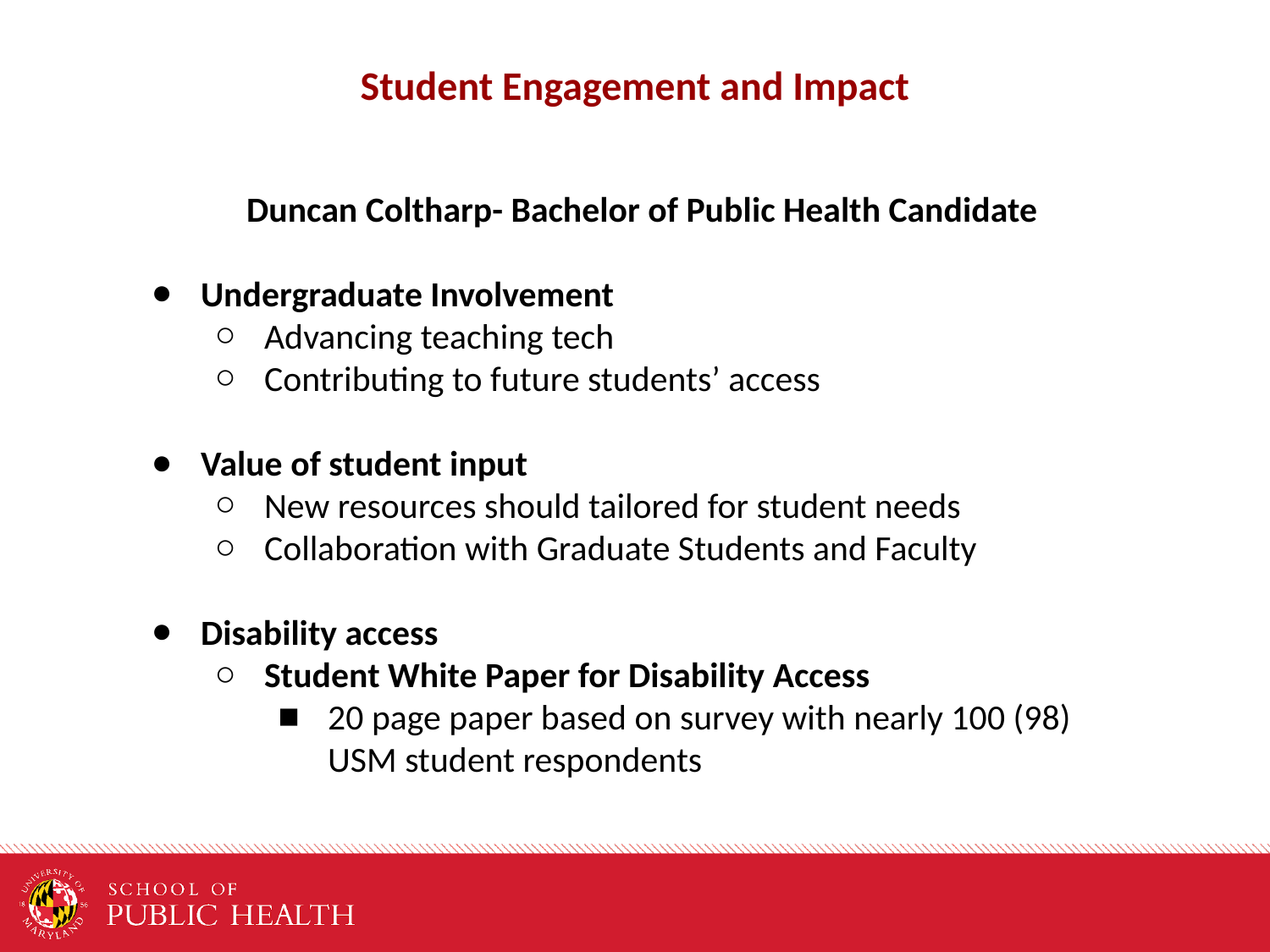

Student Engagement and Impact
Duncan Coltharp- Bachelor of Public Health Candidate

Undergraduate Involvement
Advancing teaching tech
Contributing to future students’ access

Value of student input
New resources should tailored for student needs
Collaboration with Graduate Students and Faculty

Disability access
Student White Paper for Disability Access
20 page paper based on survey with nearly 100 (98) USM student respondents